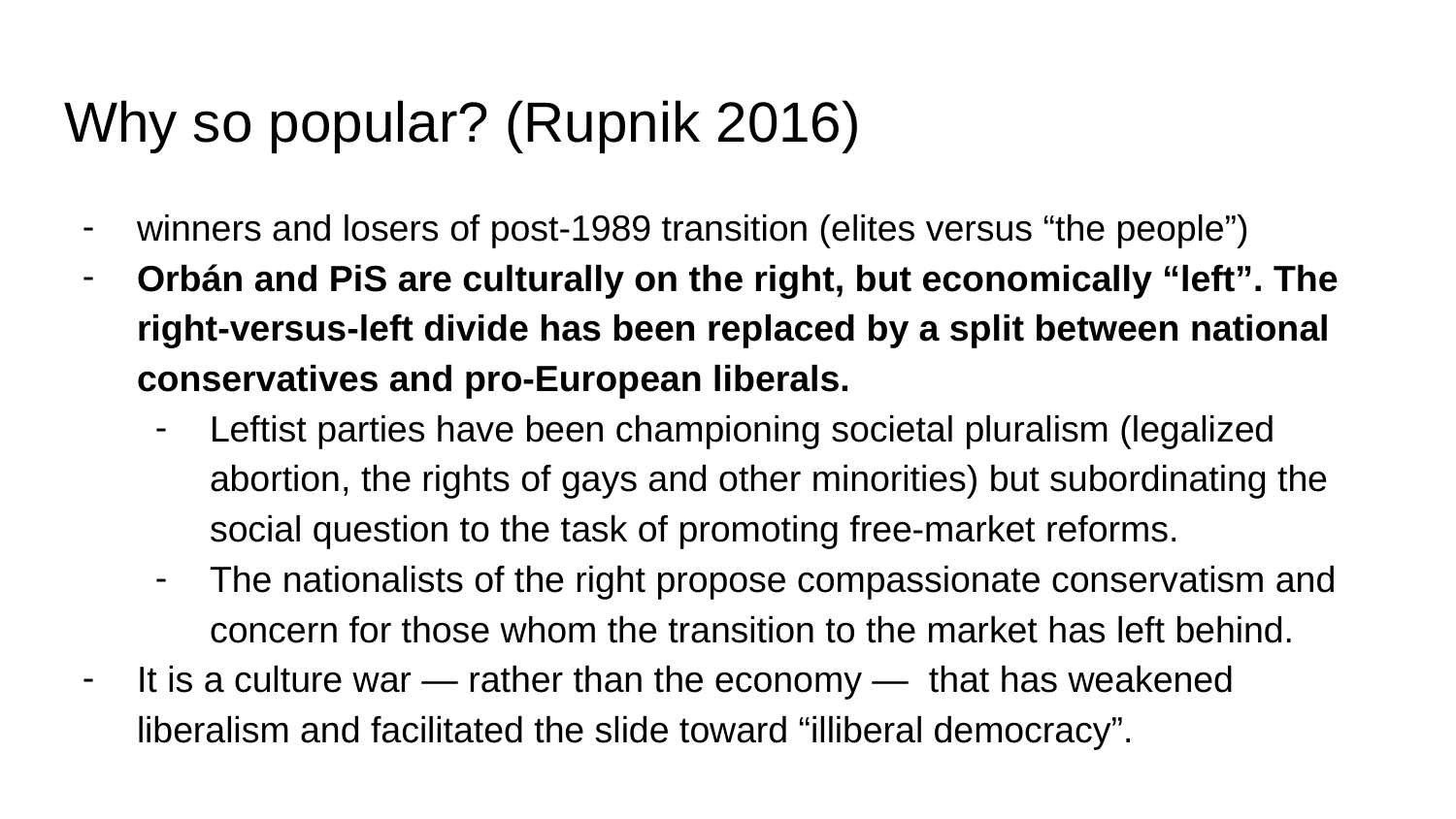

# Why so popular? (Rupnik 2016)
winners and losers of post-1989 transition (elites versus “the people”)
Orbán and PiS are culturally on the right, but economically “left”. The right-versus-left divide has been replaced by a split between national conservatives and pro-European liberals.
Leftist parties have been championing societal pluralism (legalized abortion, the rights of gays and other minorities) but subordinating the social question to the task of promoting free-market reforms.
The nationalists of the right propose compassionate conservatism and concern for those whom the transition to the market has left behind.
It is a culture war — rather than the economy —  that has weakened liberalism and facilitated the slide toward “illiberal democracy”.